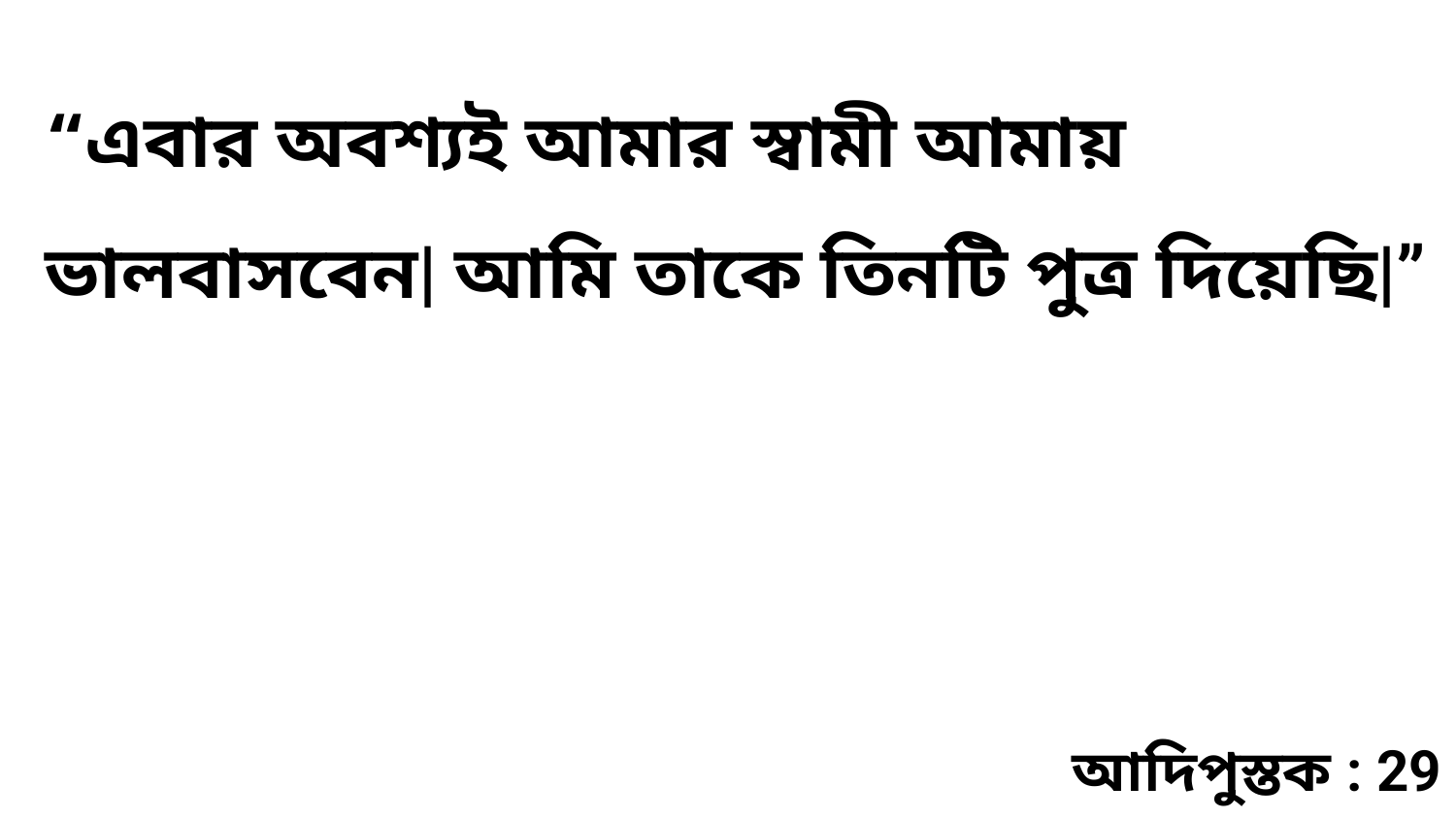

“এবার অবশ্যই আমার স্বামী আমায় ভালবাসবেন| আমি তাকে তিনটি পুত্র দিয়েছি|”
আদিপুস্তক : 29